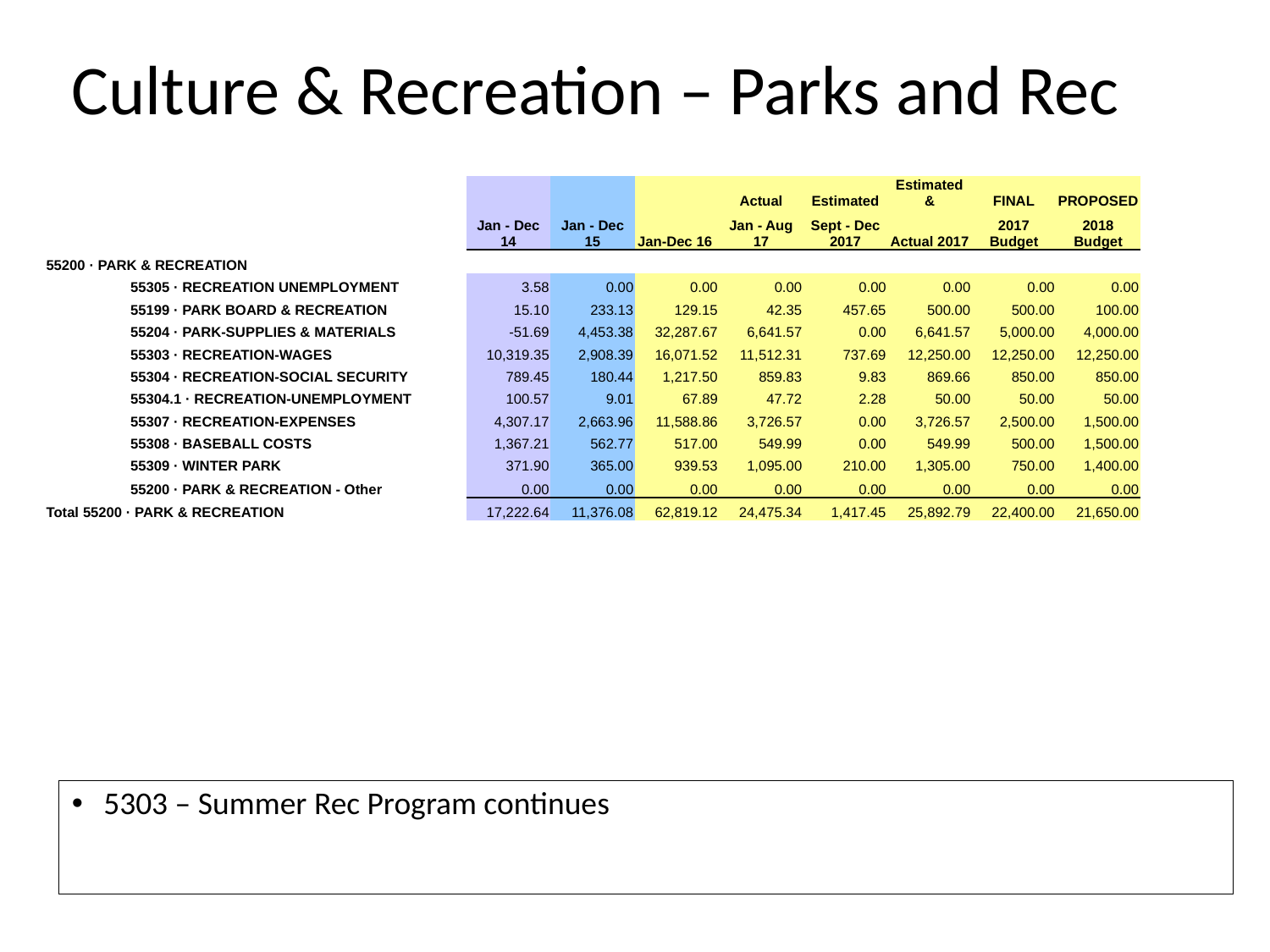

# Culture & Recreation – Parks and Rec
|  |  |  |  |  |  |  |  | Actual | Estimated | Estimated & | FINAL | PROPOSED |
| --- | --- | --- | --- | --- | --- | --- | --- | --- | --- | --- | --- | --- |
|  |  |  |  |  | Jan - Dec 14 | Jan - Dec 15 | Jan-Dec 16 | Jan - Aug 17 | Sept - Dec 2017 | Actual 2017 | 2017 Budget | 2018 Budget |
| 55200 · PARK & RECREATION |  |  |  |  |  |  |  |  |  |  |  |  |
|  | 55305 · RECREATION UNEMPLOYMENT |  |  |  | 3.58 | 0.00 | 0.00 | 0.00 | 0.00 | 0.00 | 0.00 | 0.00 |
|  | 55199 · PARK BOARD & RECREATION |  |  |  | 15.10 | 233.13 | 129.15 | 42.35 | 457.65 | 500.00 | 500.00 | 100.00 |
|  | 55204 · PARK-SUPPLIES & MATERIALS |  |  |  | -51.69 | 4,453.38 | 32,287.67 | 6,641.57 | 0.00 | 6,641.57 | 5,000.00 | 4,000.00 |
|  | 55303 · RECREATION-WAGES |  |  |  | 10,319.35 | 2,908.39 | 16,071.52 | 11,512.31 | 737.69 | 12,250.00 | 12,250.00 | 12,250.00 |
|  | 55304 · RECREATION-SOCIAL SECURITY |  |  |  | 789.45 | 180.44 | 1,217.50 | 859.83 | 9.83 | 869.66 | 850.00 | 850.00 |
|  | 55304.1 · RECREATION-UNEMPLOYMENT |  |  |  | 100.57 | 9.01 | 67.89 | 47.72 | 2.28 | 50.00 | 50.00 | 50.00 |
|  | 55307 · RECREATION-EXPENSES |  |  |  | 4,307.17 | 2,663.96 | 11,588.86 | 3,726.57 | 0.00 | 3,726.57 | 2,500.00 | 1,500.00 |
|  | 55308 · BASEBALL COSTS |  |  |  | 1,367.21 | 562.77 | 517.00 | 549.99 | 0.00 | 549.99 | 500.00 | 1,500.00 |
|  | 55309 · WINTER PARK |  |  |  | 371.90 | 365.00 | 939.53 | 1,095.00 | 210.00 | 1,305.00 | 750.00 | 1,400.00 |
|  | 55200 · PARK & RECREATION - Other |  |  |  | 0.00 | 0.00 | 0.00 | 0.00 | 0.00 | 0.00 | 0.00 | 0.00 |
| Total 55200 · PARK & RECREATION |  |  |  |  | 17,222.64 | 11,376.08 | 62,819.12 | 24,475.34 | 1,417.45 | 25,892.79 | 22,400.00 | 21,650.00 |
5303 – Summer Rec Program continues